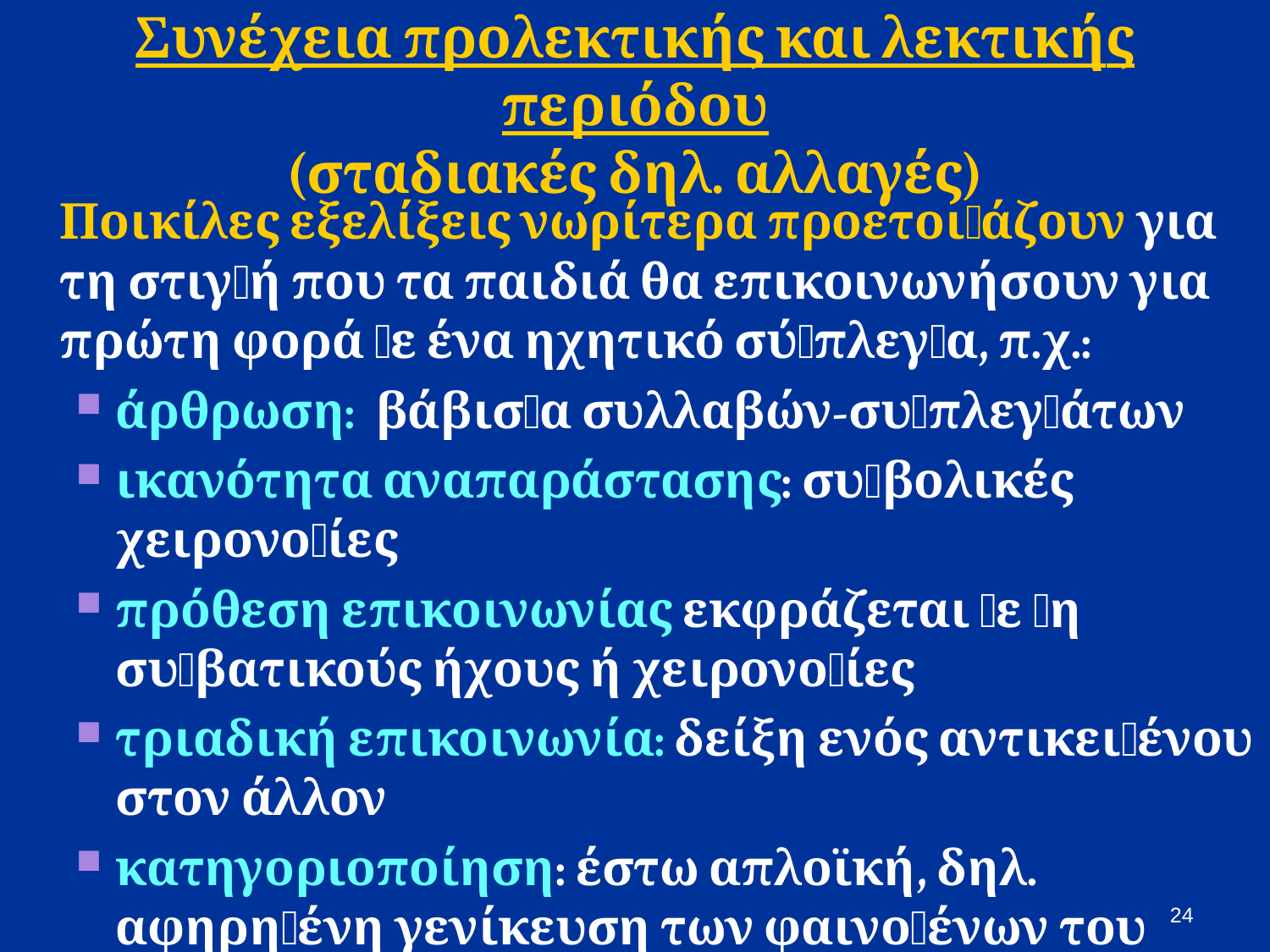

# Συνέχεια προλεκτικής και λεκτικής περιόδου (σταδιακές δηλ. αλλαγές)
	Ποικίλες εξελίξεις νωρίτερα προετοιμάζουν για τη στιγμή που τα παιδιά θα επικοινωνήσουν για πρώτη φορά με ένα ηχητικό σύμπλεγμα, π.χ.:
άρθρωση:  βάβισμα συλλαβών-συμπλεγμάτων
ικανότητα αναπαράστασης: συμβολικές χειρονομίες
πρόθεση επικοινωνίας εκφράζεται με μη συμβατικούς ήχους ή χειρονομίες
τριαδική επικοινωνία: δείξη ενός αντικειμένου στον άλλον
κατηγοριοποίηση: έστω απλοϊκή, δηλ. αφηρημένη γενίκευση των φαινομένων του κόσμου (π.χ. υπάρχουν αντικείμενα)
24